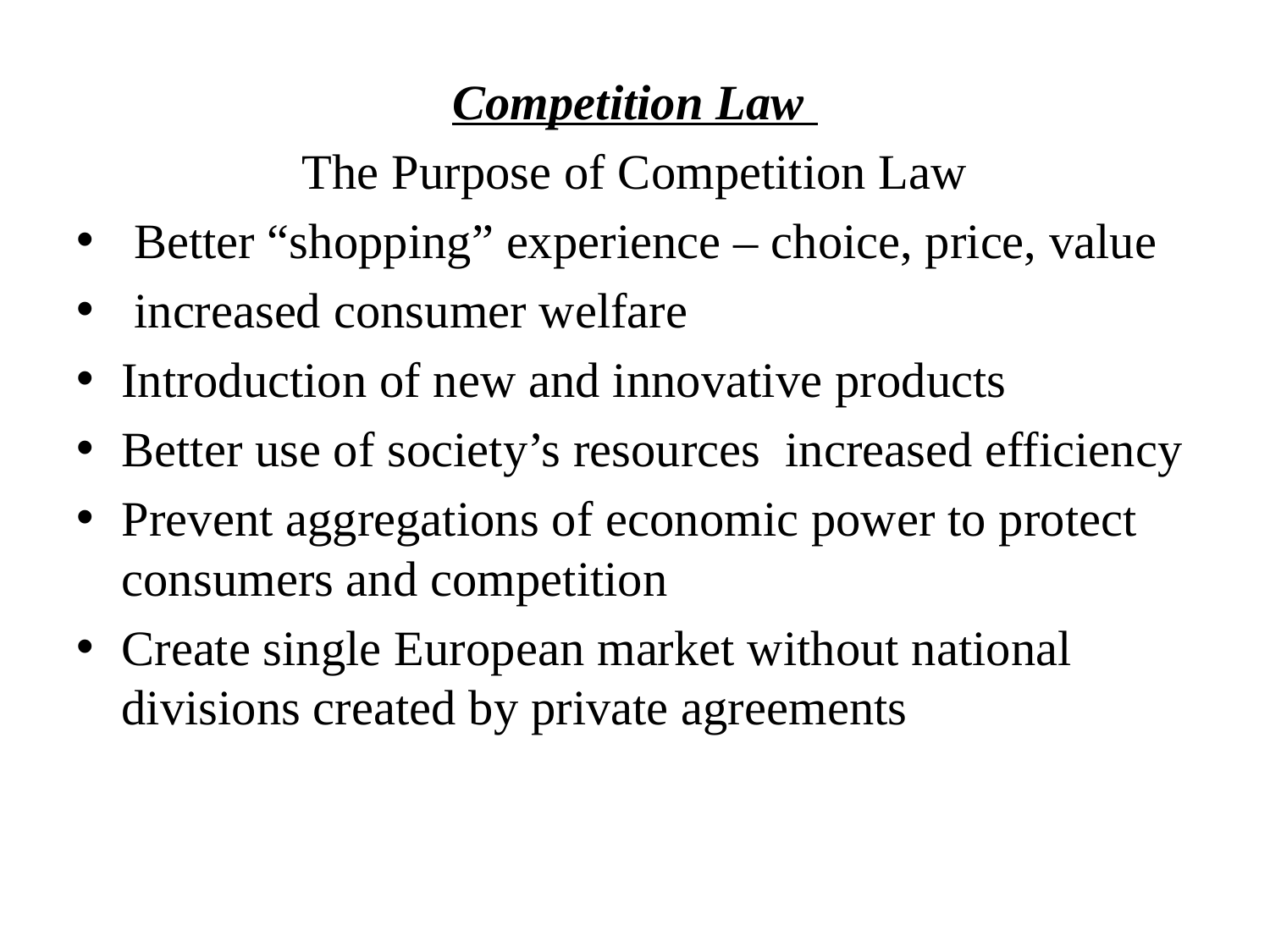

Competition Law
The Purpose of Competition Law
 Better “shopping” experience – choice, price, value
 increased consumer welfare
Introduction of new and innovative products
Better use of society’s resources  increased efficiency
Prevent aggregations of economic power to protect consumers and competition
Create single European market without national divisions created by private agreements